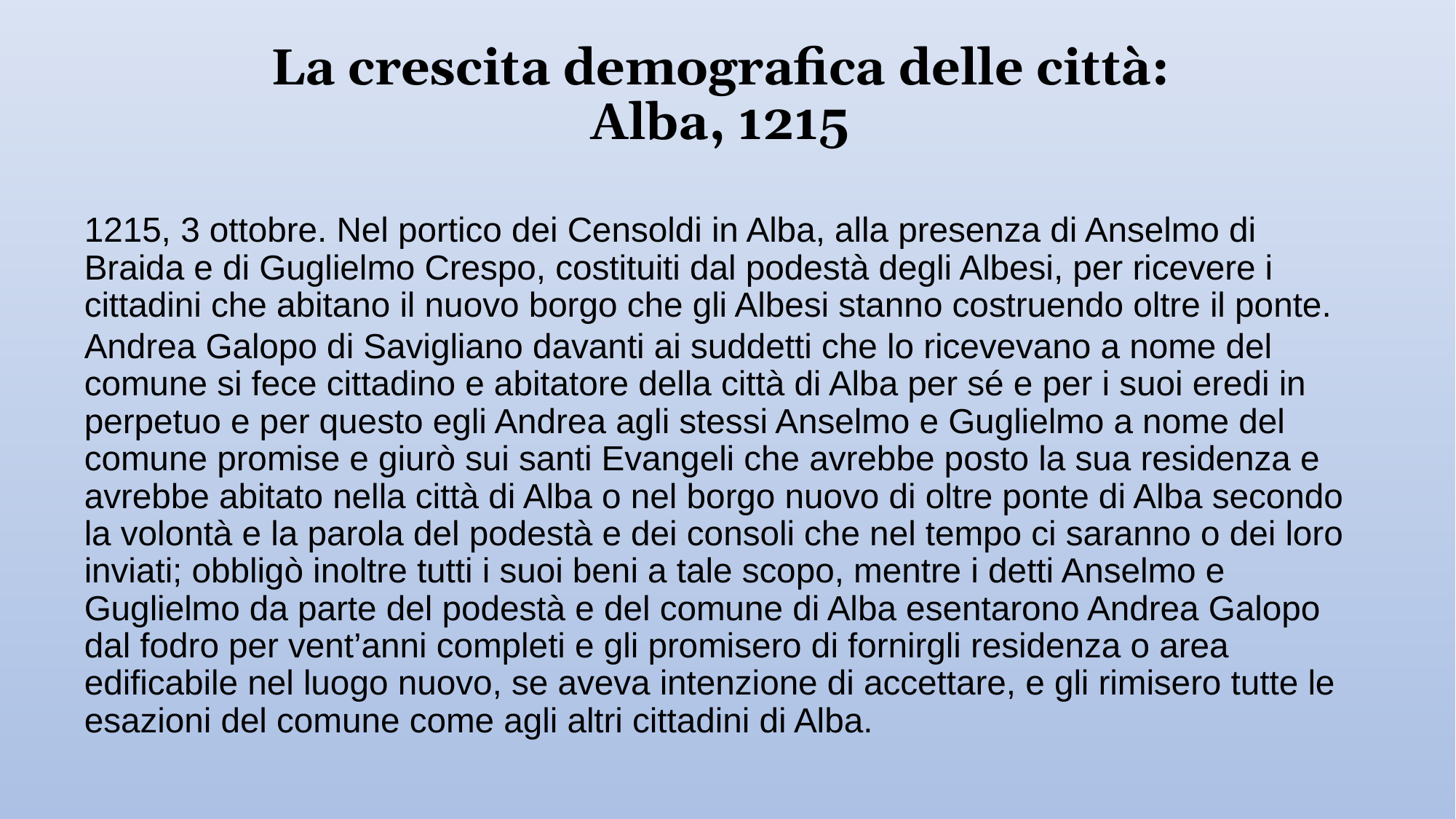

La crescita demografica delle città:
Alba, 1215

1215, 3 ottobre. Nel portico dei Censoldi in Alba, alla presenza di Anselmo di Braida e di Guglielmo Crespo, costituiti dal podestà degli Albesi, per ricevere i cittadini che abitano il nuovo borgo che gli Albesi stanno costruendo oltre il ponte.
Andrea Galopo di Savigliano davanti ai suddetti che lo ricevevano a nome del comune si fece cittadino e abitatore della città di Alba per sé e per i suoi eredi in perpetuo e per questo egli Andrea agli stessi Anselmo e Guglielmo a nome del comune promise e giurò sui santi Evangeli che avrebbe posto la sua residenza e avrebbe abitato nella città di Alba o nel borgo nuovo di oltre ponte di Alba secondo la volontà e la parola del podestà e dei consoli che nel tempo ci saranno o dei loro inviati; obbligò inoltre tutti i suoi beni a tale scopo, mentre i detti Anselmo e Guglielmo da parte del podestà e del comune di Alba esentarono Andrea Galopo dal fodro per vent’anni completi e gli promisero di fornirgli residenza o area edificabile nel luogo nuovo, se aveva intenzione di accettare, e gli rimisero tutte le esazioni del comune come agli altri cittadini di Alba.